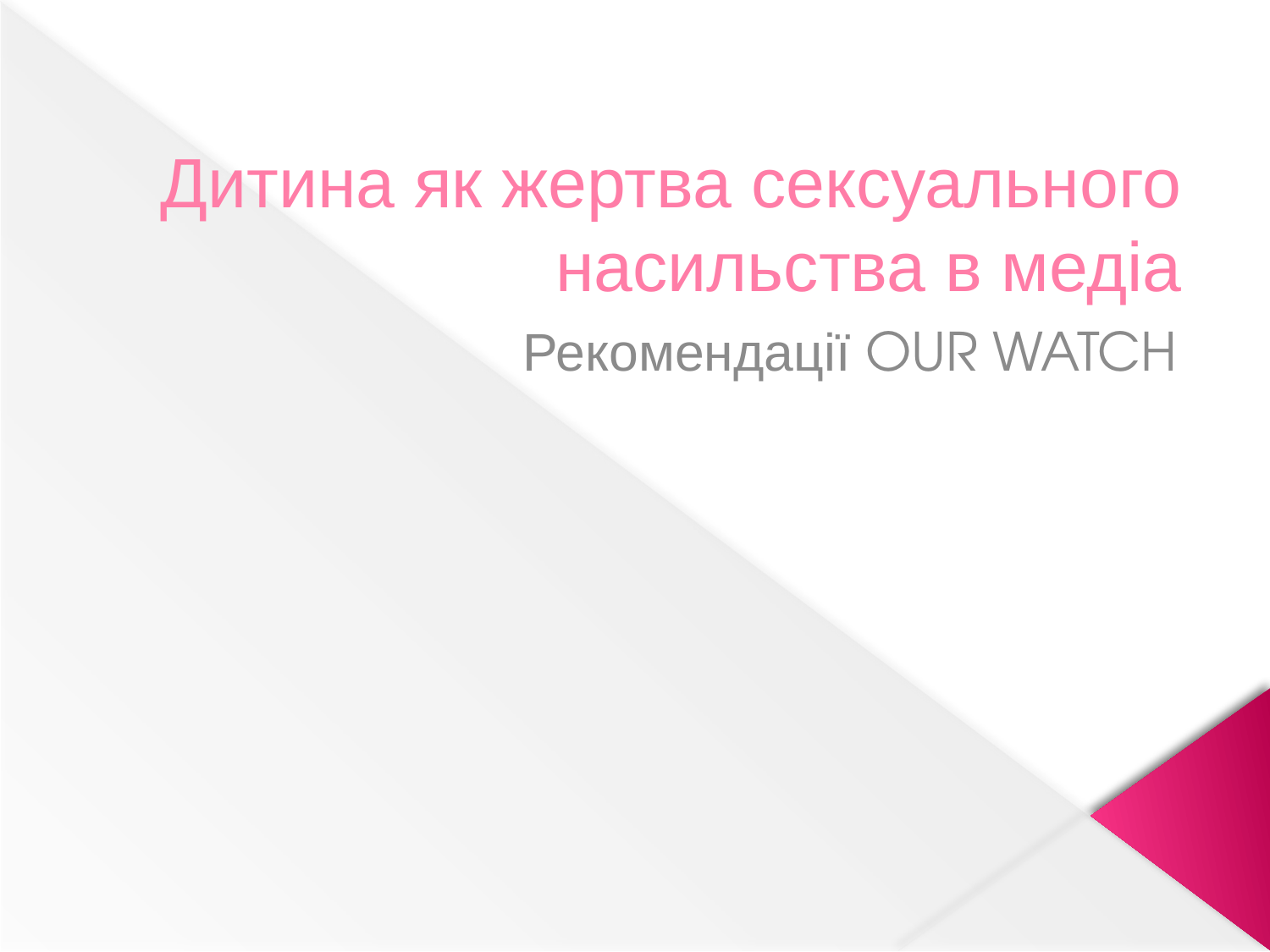

# Дитина як жертва сексуального насильства в медіа
Рекомендації OUR WATCH